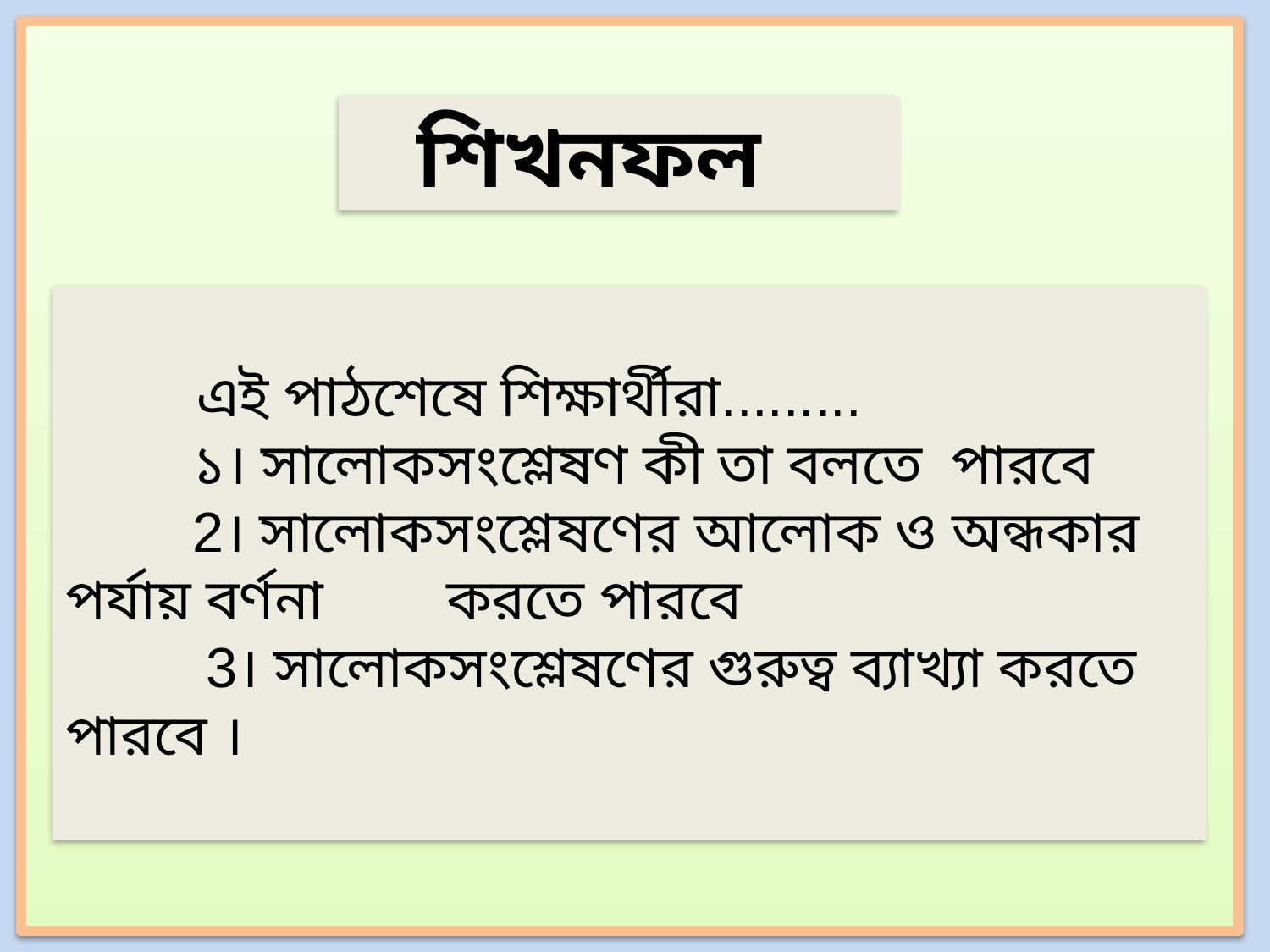

শিখনফল

         এই পাঠশেষে শিক্ষার্থীরা.........
	১। সালোকসংশ্লেষণ কী তা বলতে  পারবে
	2। সালোকসংশ্লেষণের আলোক ও অন্ধকার পর্যায় বর্ণনা 	করতে পারবে
         3। সালোকসংশ্লেষণের গুরুত্ব ব্যাখ্যা করতে পারবে ।